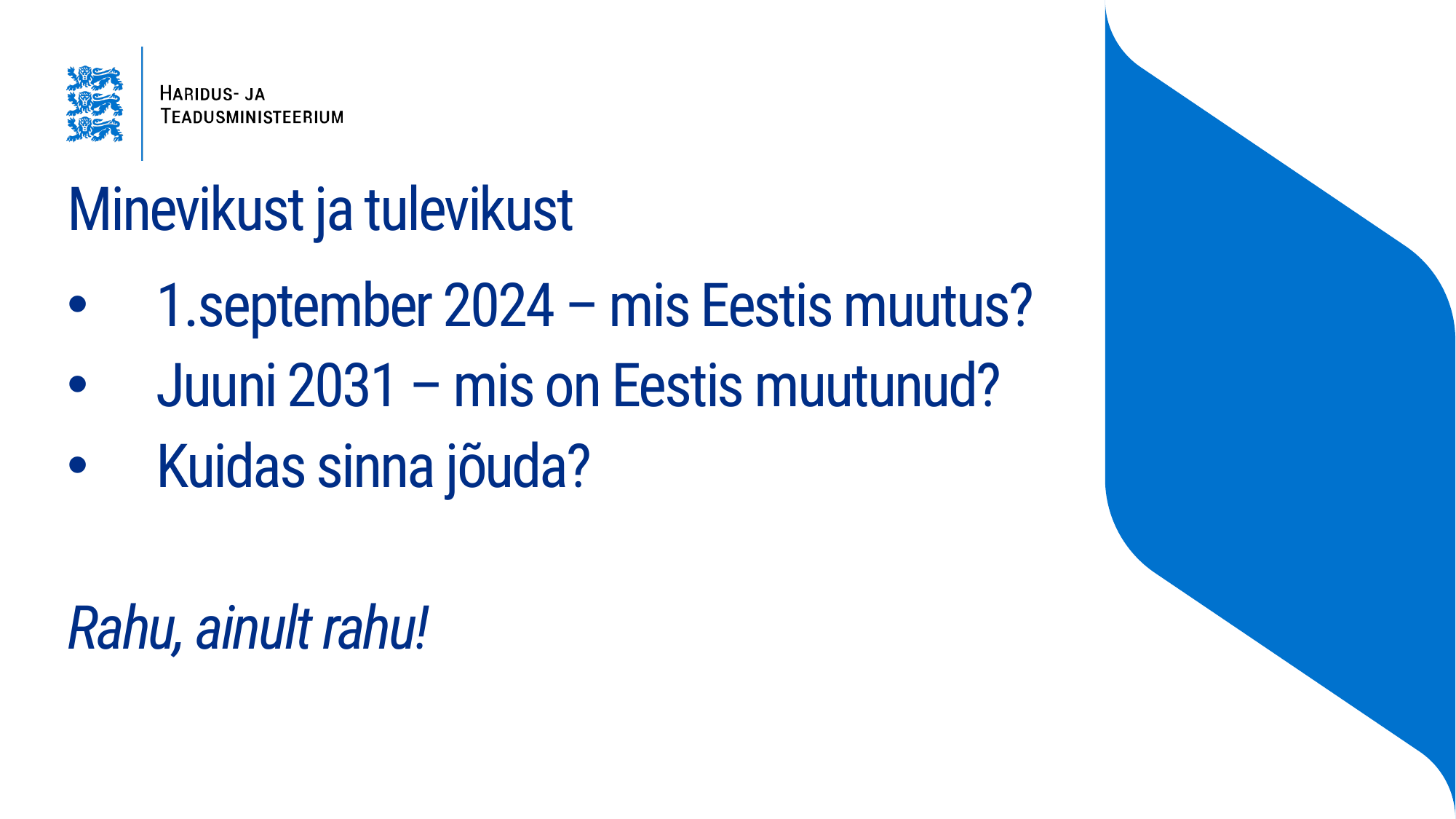

# Minevikust ja tulevikust
1.september 2024 – mis Eestis muutus?
Juuni 2031 – mis on Eestis muutunud?
Kuidas sinna jõuda?

Rahu, ainult rahu!